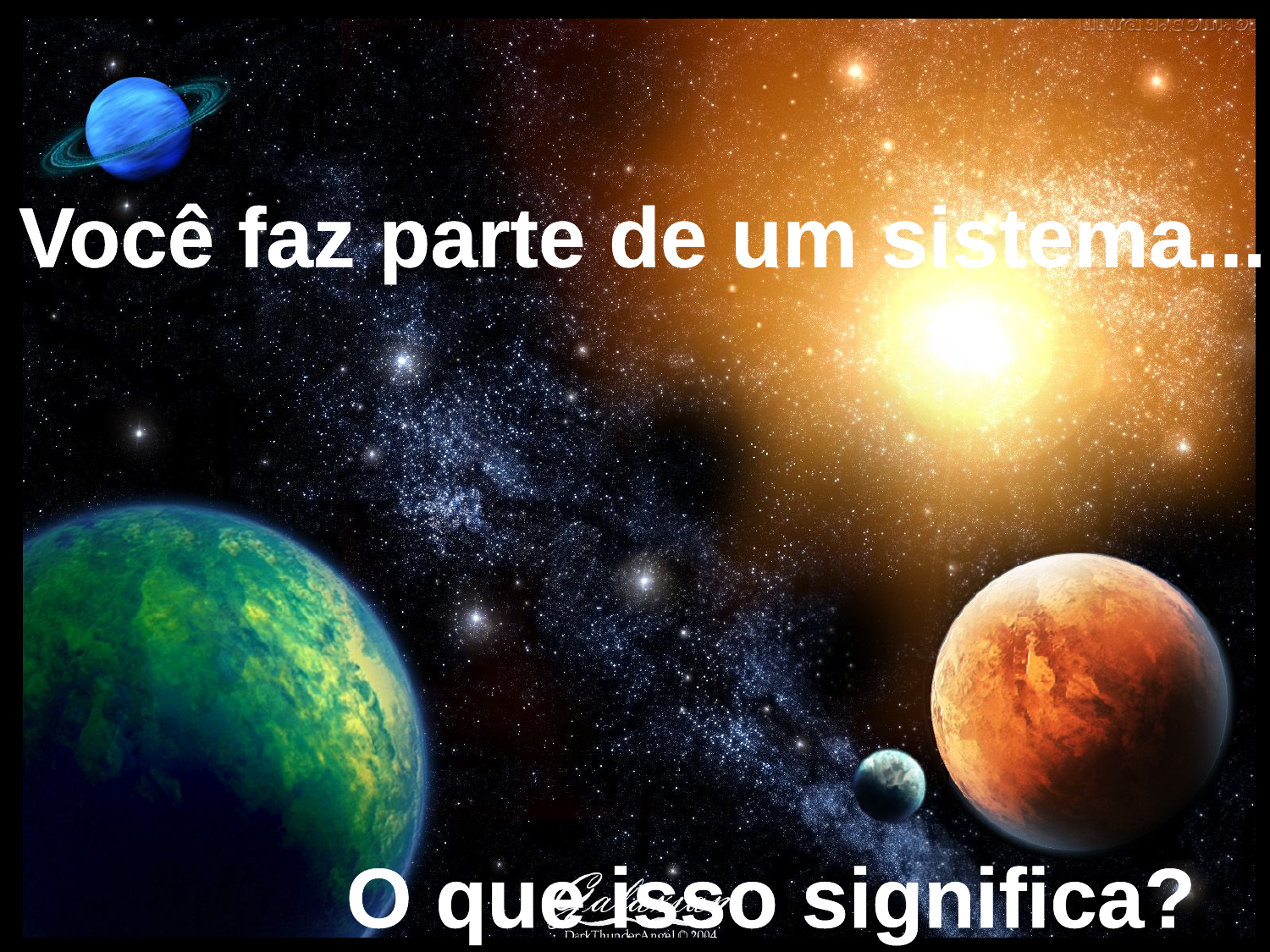

Você faz parte de um sistema...
O que isso significa?